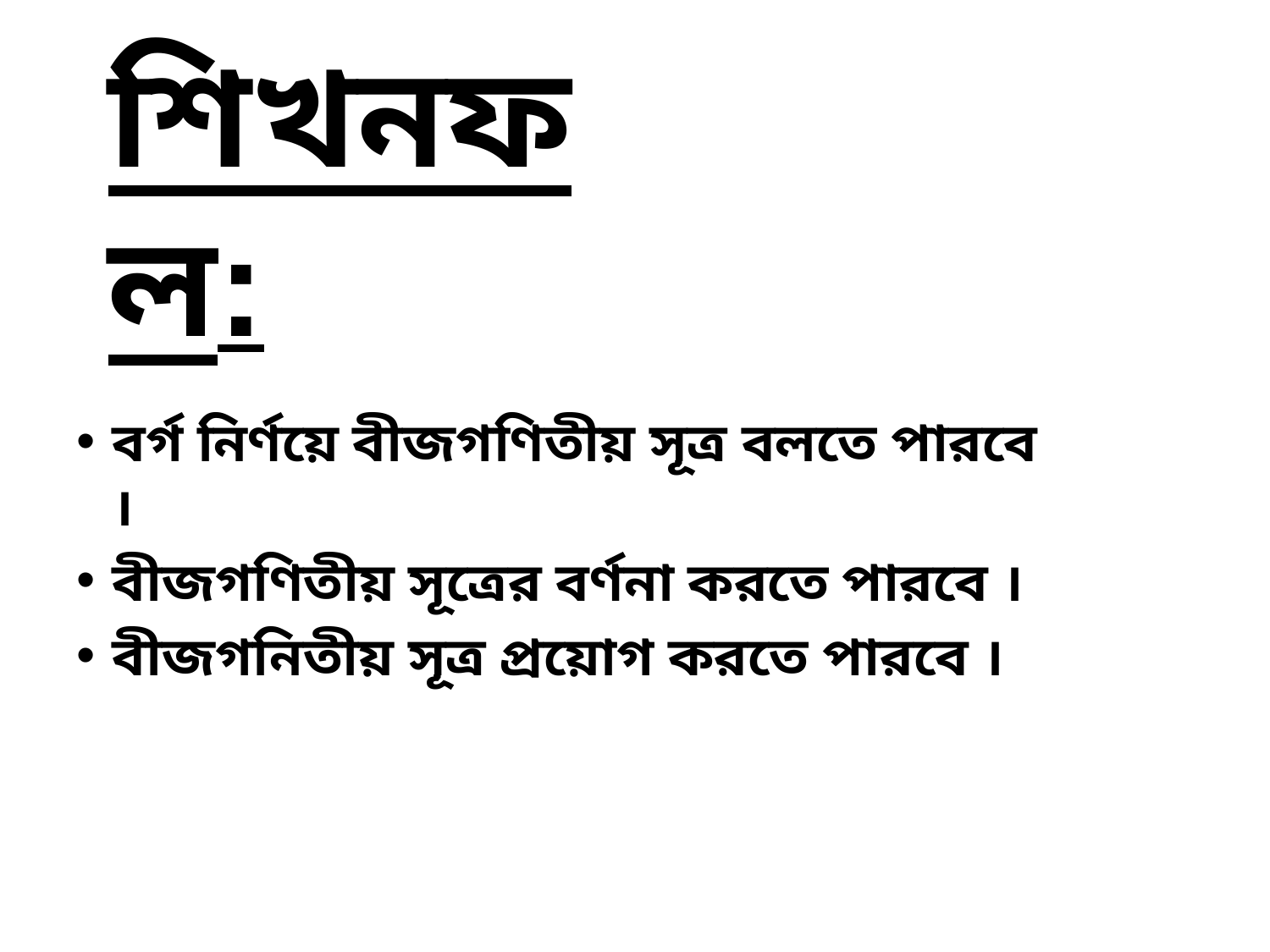

# শিখনফল:
বর্গ নির্ণয়ে বীজগণিতীয় সূত্র বলতে পারবে ।
বীজগণিতীয় সূত্রের বর্ণনা করতে পারবে ।
বীজগনিতীয় সূত্র প্রয়োগ করতে পারবে ।